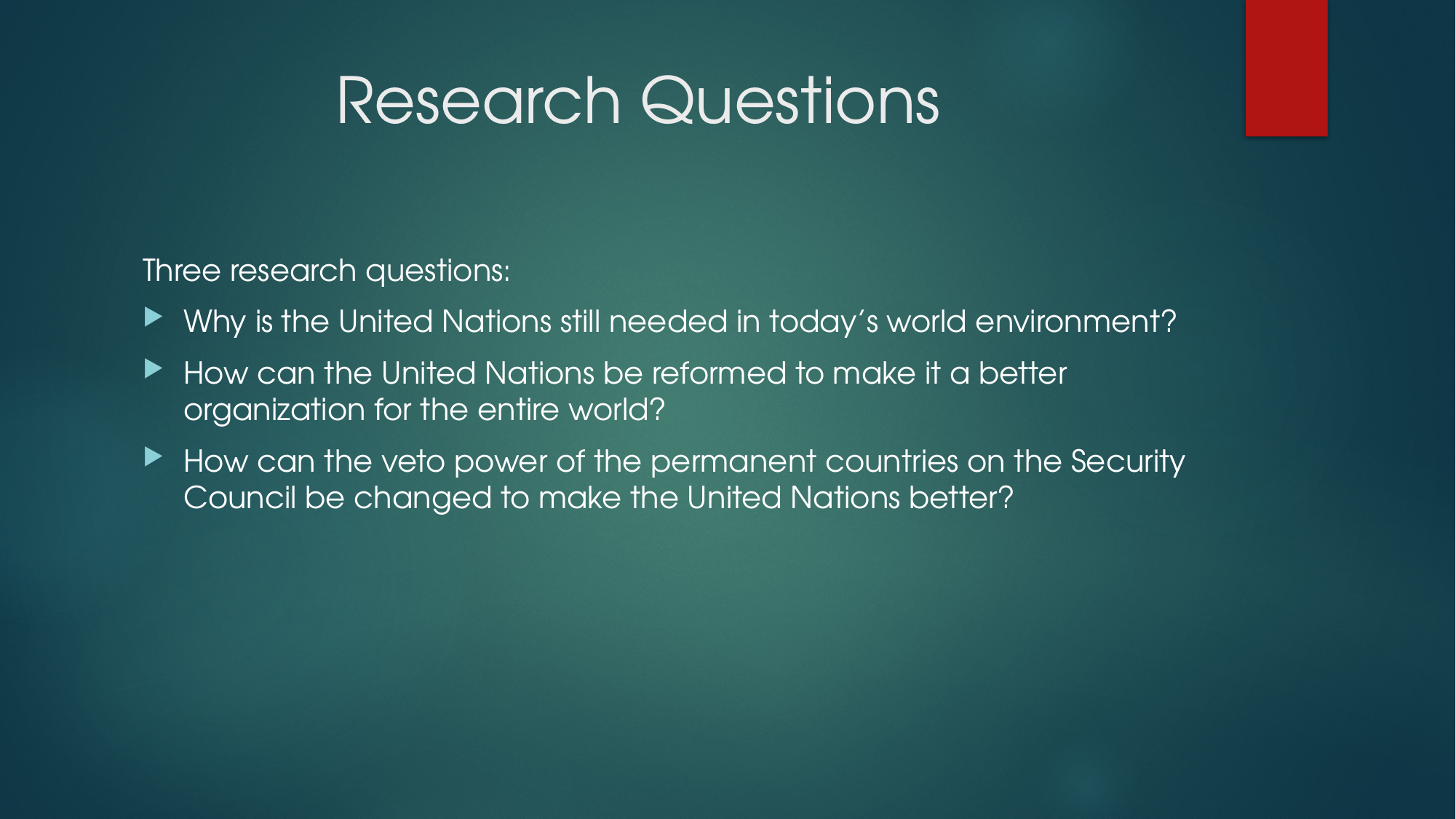

# Research Questions
Three research questions:
Why is the United Nations still needed in today’s world environment?
How can the United Nations be reformed to make it a better organization for the entire world?
How can the veto power of the permanent countries on the Security Council be changed to make the United Nations better?